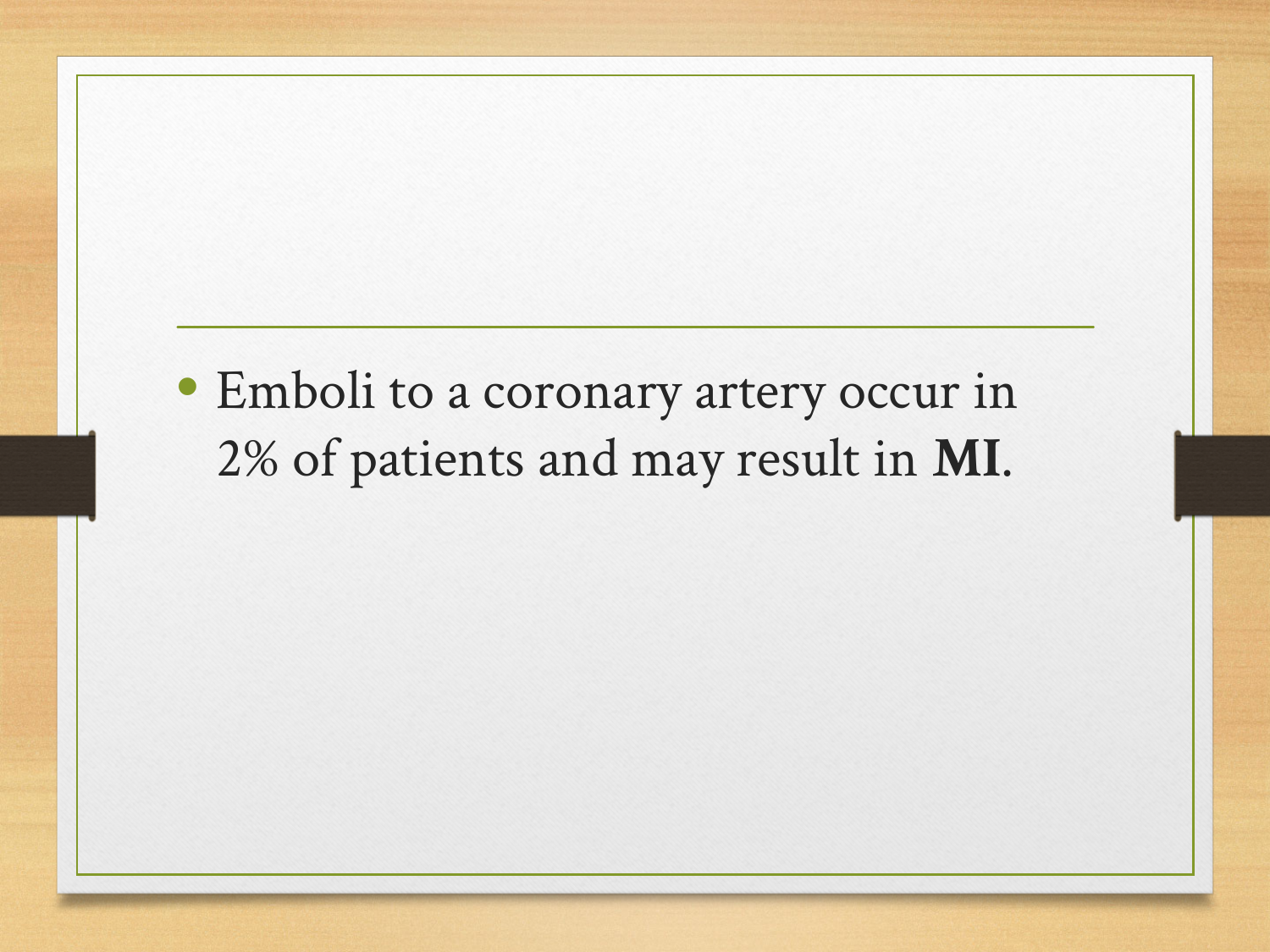

Emboli to a coronary artery occur in 2% of patients and may result in MI.